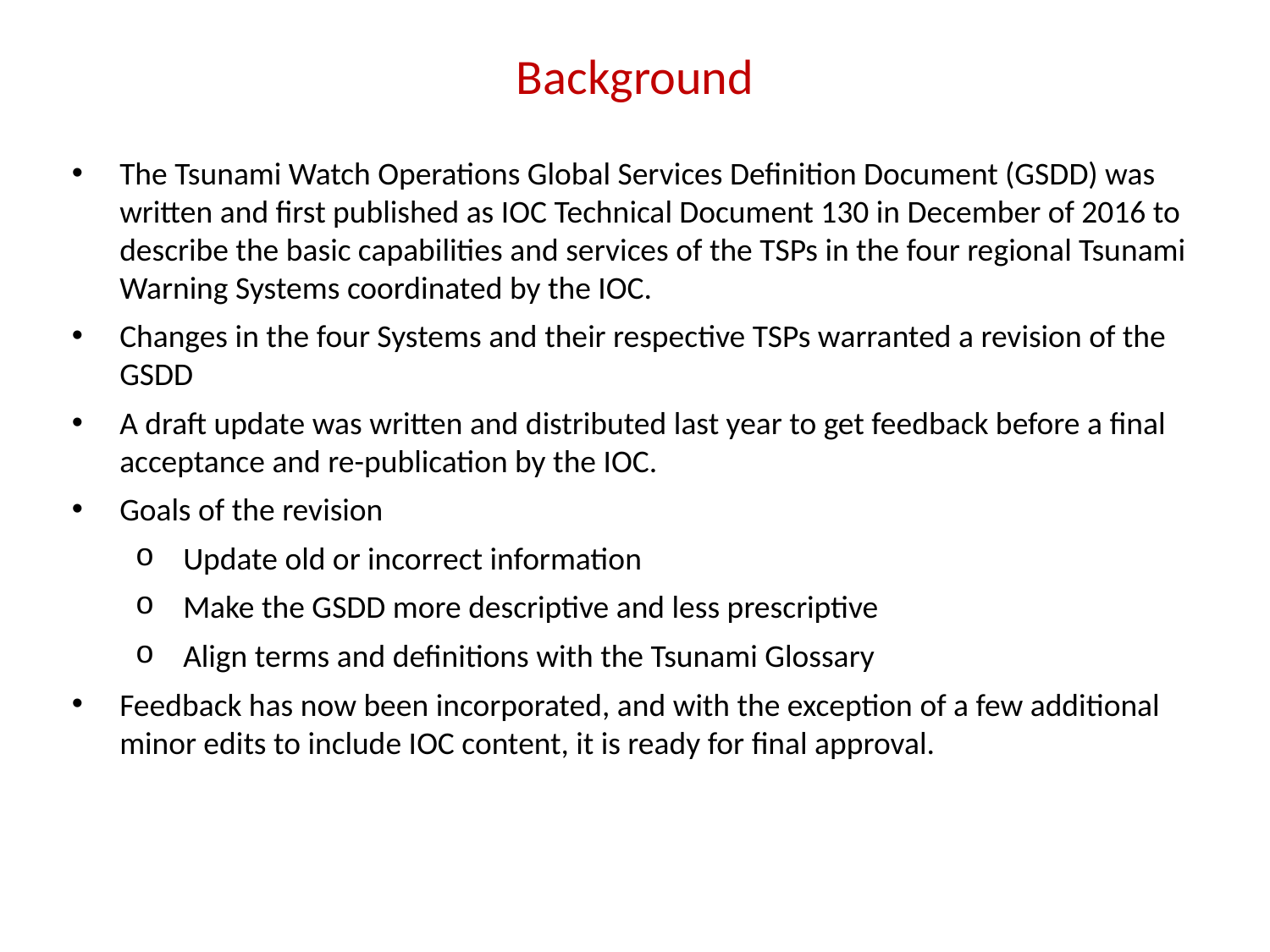

Background

The Tsunami Watch Operations Global Services Definition Document (GSDD) was written and first published as IOC Technical Document 130 in December of 2016 to describe the basic capabilities and services of the TSPs in the four regional Tsunami Warning Systems coordinated by the IOC.
Changes in the four Systems and their respective TSPs warranted a revision of the GSDD
A draft update was written and distributed last year to get feedback before a final acceptance and re-publication by the IOC.
Goals of the revision
Update old or incorrect information
Make the GSDD more descriptive and less prescriptive
Align terms and definitions with the Tsunami Glossary
Feedback has now been incorporated, and with the exception of a few additional minor edits to include IOC content, it is ready for final approval.